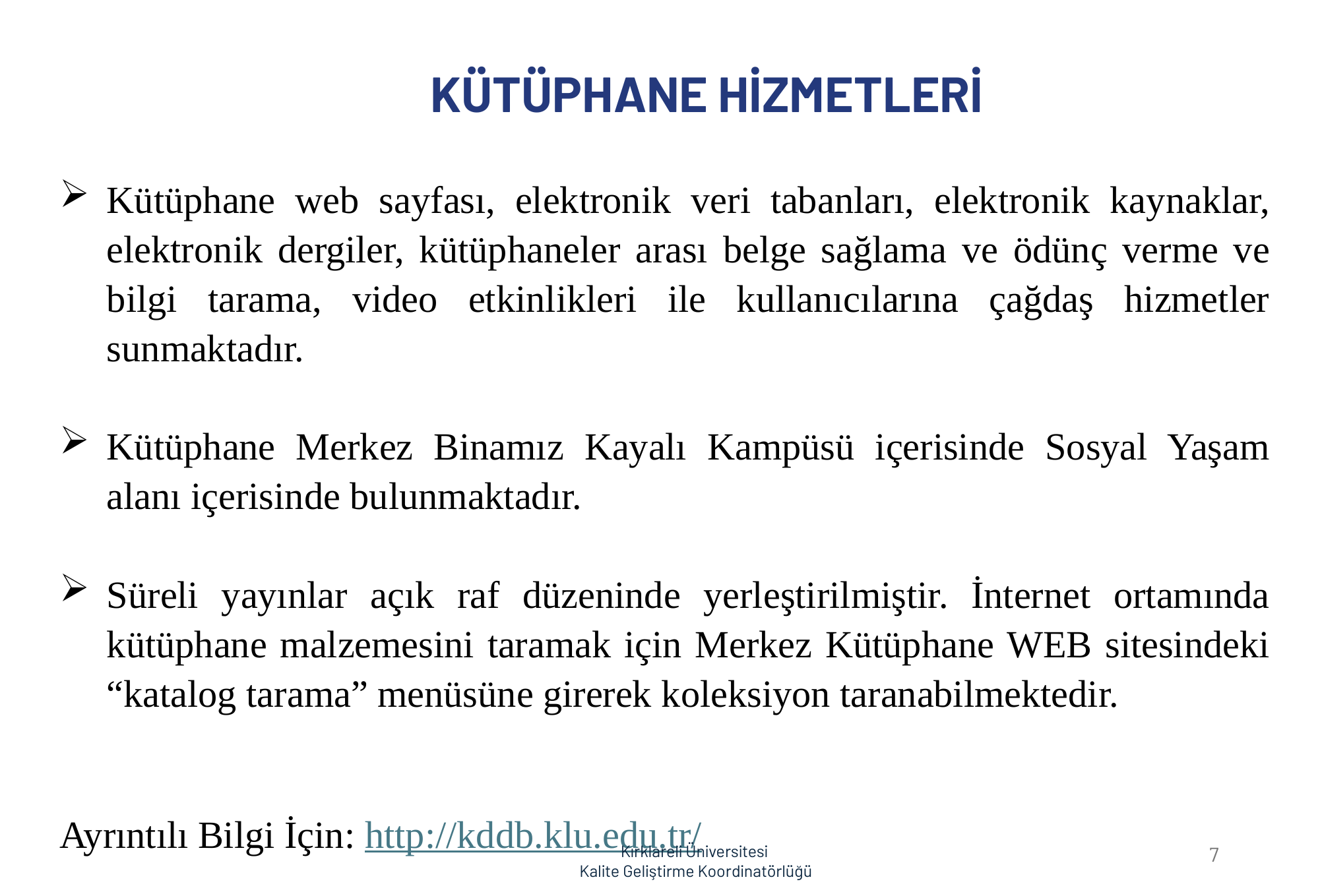

KÜTÜPHANE HİZMETLERİ
Kütüphane web sayfası, elektronik veri tabanları, elektronik kaynaklar, elektronik dergiler, kütüphaneler arası belge sağlama ve ödünç verme ve bilgi tarama, video etkinlikleri ile kullanıcılarına çağdaş hizmetler sunmaktadır.

Kütüphane Merkez Binamız Kayalı Kampüsü içerisinde Sosyal Yaşam alanı içerisinde bulunmaktadır.

Süreli yayınlar açık raf düzeninde yerleştirilmiştir. İnternet ortamında kütüphane malzemesini taramak için Merkez Kütüphane WEB sitesindeki “katalog tarama” menüsüne girerek koleksiyon taranabilmektedir.

											Ayrıntılı Bilgi İçin: http://kddb.klu.edu.tr/

7
Kırklareli Üniversitesi
Kalite Geliştirme Koordinatörlüğü